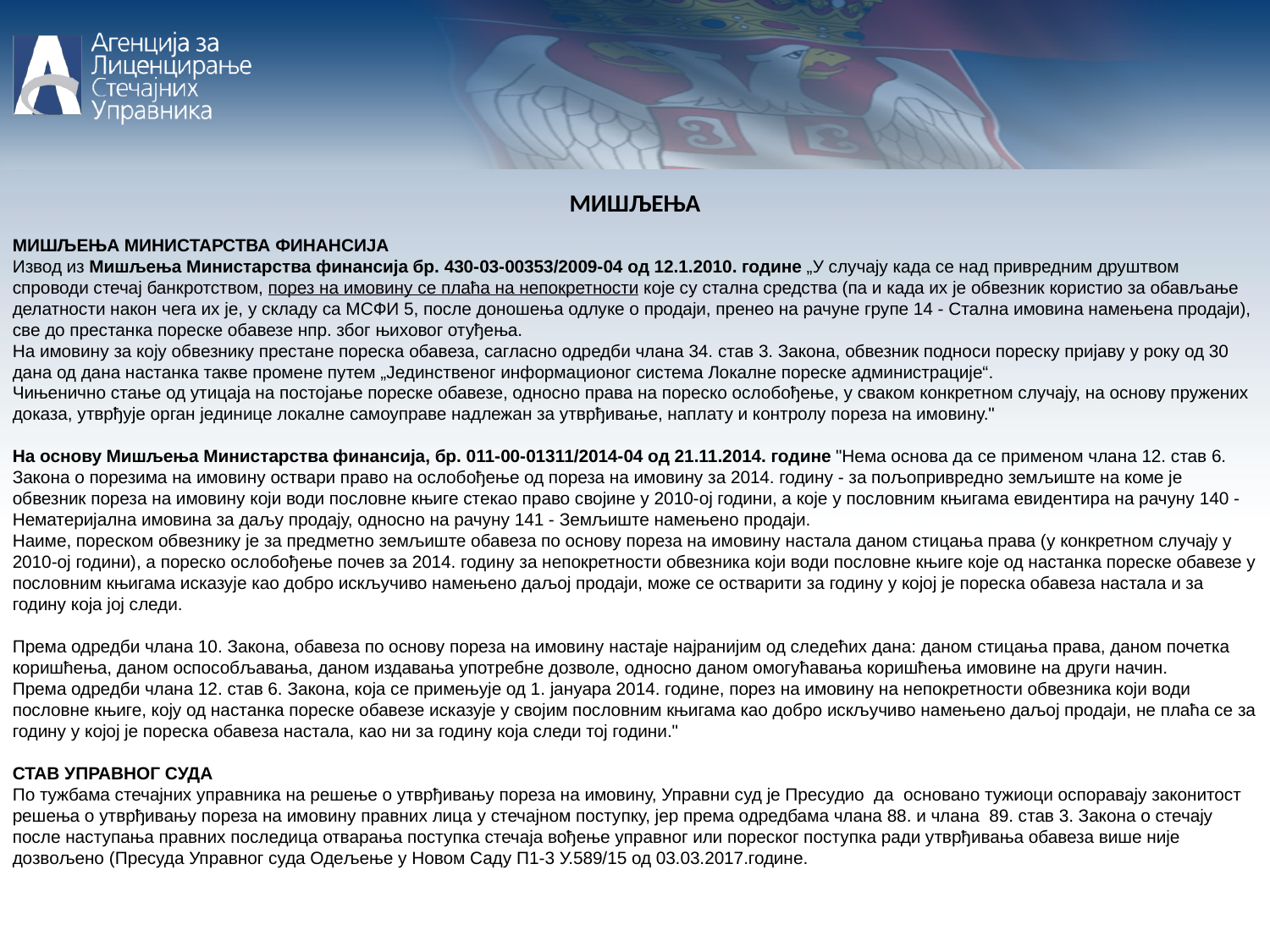

МИШЉЕЊА

МИШЉЕЊА МИНИСТАРСТВА ФИНАНСИЈА
Извод из Мишљења Министарства финансија бр. 430-03-00353/2009-04 од 12.1.2010. године „У случају када се над привредним друштвом спроводи стечај банкротством, порез на имовину се плаћа на непокретности које су стална средства (па и када их је обвезник користио за обављање делатности након чега их је, у складу са МСФИ 5, после доношења одлуке о продаји, пренео на рачуне групе 14 - Стална имовина намењена продаји), све до престанка пореске обавезе нпр. због њиховог отуђења.
На имовину за коју обвезнику престане пореска обавеза, сагласно одредби члана 34. став 3. Закона, обвезник подноси пореску пријаву у року од 30 дана од дана настанка такве промене путем „Јединственог информационог система Локалне пореске администрације“.
Чињенично стање од утицаја на постојање пореске обавезе, односно права на пореско ослобођење, у сваком конкретном случају, на основу пружених доказа, утврђује орган јединице локалне самоуправе надлежан за утврђивање, наплату и контролу пореза на имовину."

На основу Мишљења Министарства финансија, бр. 011-00-01311/2014-04 од 21.11.2014. године "Нема основа да се применом члана 12. став 6. Закона о порезима на имовину оствари право на ослобођење од пореза на имовину за 2014. годину - за пољопривредно земљиште на коме је обвезник пореза на имовину који води пословне књиге стекао право својине у 2010-ој години, а које у пословним књигама евидентира на рачуну 140 - Нематеријална имовина за даљу продају, односно на рачуну 141 - Земљиште намењено продаји.
Наиме, пореском обвезнику је за предметно земљиште обавеза по основу пореза на имовину настала даном стицања права (у конкретном случају у 2010-ој години), а пореско ослобођење почев за 2014. годину за непокретности обвезника који води пословне књиге које од настанка пореске обавезе у пословним књигама исказује као добро искључиво намењено даљој продаји, може се остварити за годину у којој је пореска обавеза настала и за годину која јој следи.

Према одредби члана 10. Закона, обавеза по основу пореза на имовину настаје најранијим од следећих дана: даном стицања права, даном почетка коришћења, даном оспособљавања, даном издавања употребне дозволе, односно даном омогућавања коришћења имовине на други начин.
Према одредби члана 12. став 6. Закона, која се примењује од 1. јануара 2014. године, порез на имовину на непокретности обвезника који води пословне књиге, коју од настанка пореске обавезе исказује у својим пословним књигама као добро искључиво намењено даљој продаји, не плаћа се за годину у којој је пореска обавеза настала, као ни за годину која следи тој години."

СТАВ УПРАВНОГ СУДА
По тужбама стечајних управника на решење о утврђивању пореза на имовину, Управни суд је Пресудио  да  основано тужиоци оспоравају законитост решења о утврђивању пореза на имовину правних лица у стечајном поступку, јер према одредбама члана 88. и члана  89. став 3. Закона о стечају после наступања правних последица отварања поступка стечаја вођење управног или пореског поступка ради утврђивања обавеза више није дозвољено (Пресуда Управног суда Одељење у Новом Саду П1-3 У.589/15 од 03.03.2017.године.